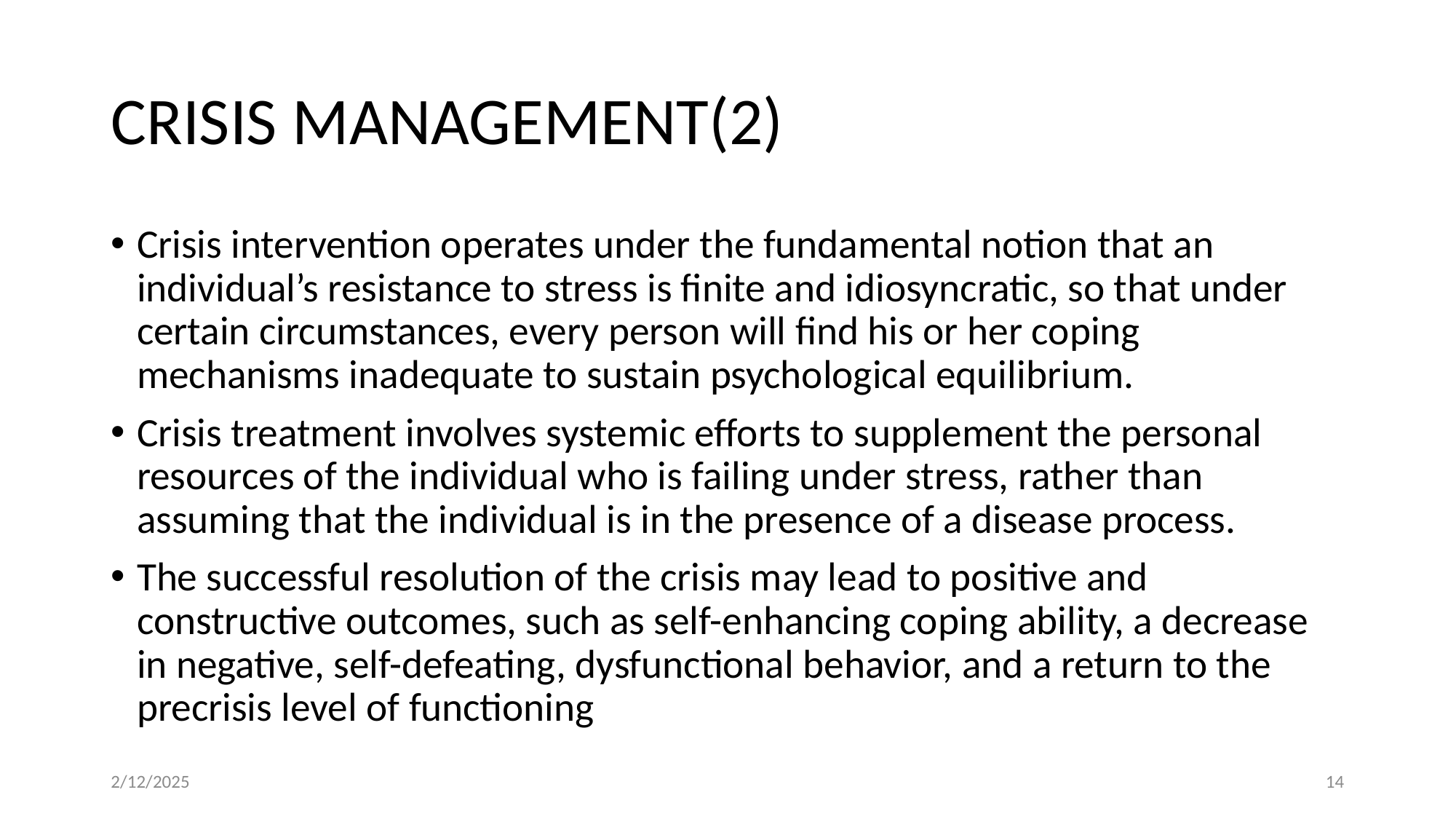

# CRISIS MANAGEMENT(2)
Crisis intervention operates under the fundamental notion that an individual’s resistance to stress is finite and idiosyncratic, so that under certain circumstances, every person will find his or her coping mechanisms inadequate to sustain psychological equilibrium.
Crisis treatment involves systemic efforts to supplement the personal resources of the individual who is failing under stress, rather than assuming that the individual is in the presence of a disease process.
The successful resolution of the crisis may lead to positive and constructive outcomes, such as self-enhancing coping ability, a decrease in negative, self-defeating, dysfunctional behavior, and a return to the precrisis level of functioning
2/12/2025
14